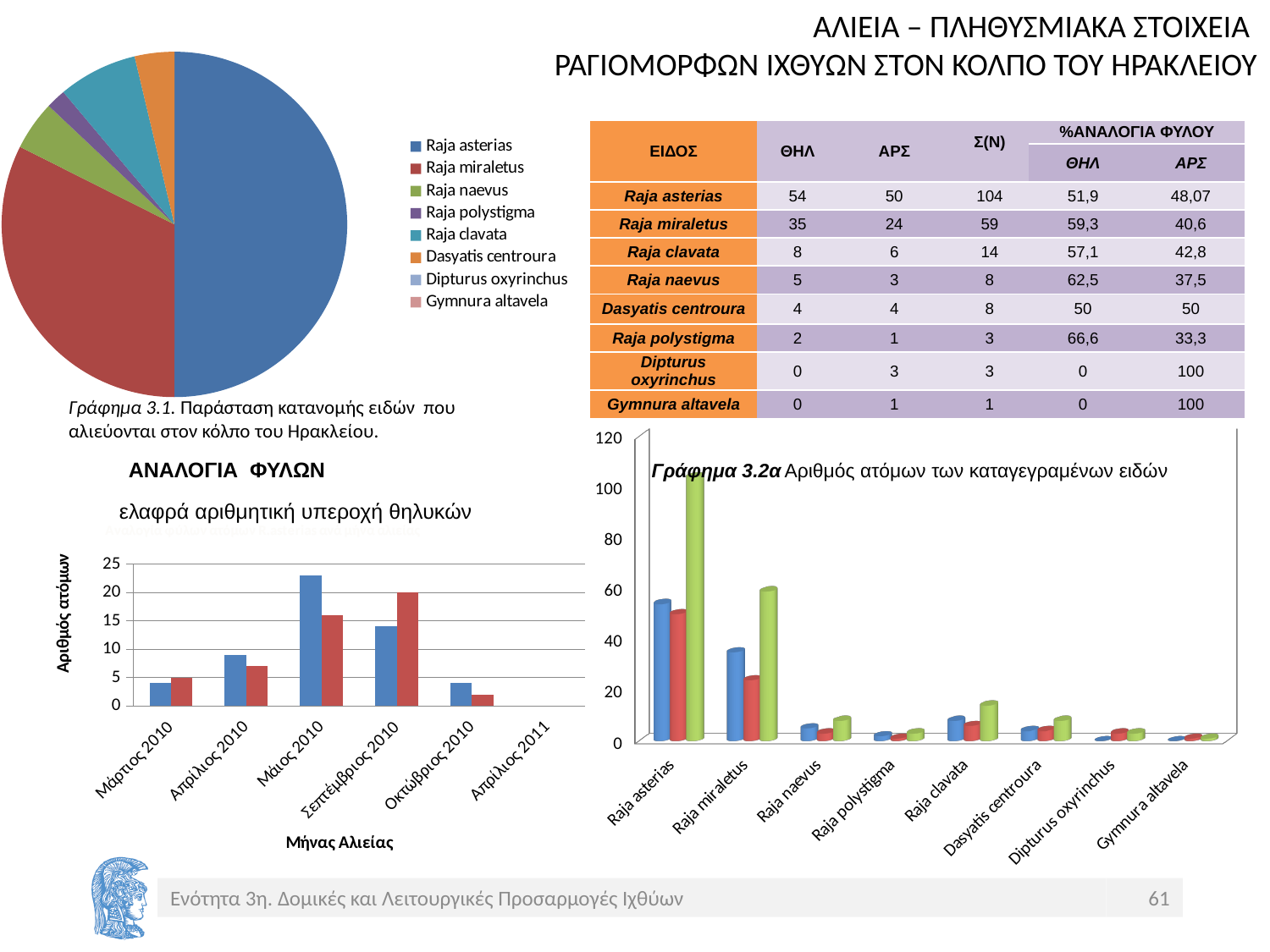

ΑΛΙΕΙΑ – ΠΛΗΘΥΣΜΙΑΚΑ ΣΤΟΙΧΕΙΑ
ΡΑΓΙΟΜΟΡΦΩΝ ΙΧΘΥΩΝ ΣΤΟΝ ΚΟΛΠΟ ΤΟΥ ΗΡΑΚΛΕΙΟΥ

### Chart

| Category | ΘΥΛΙΚΑ | ΑΡΣΕΝΙΚΑ | Σύνολο | ΘΥΛΙΚΑ | ΑΡΣΕΝΙΚΑ | Σύνολο |
|---|---|---|---|---|---|---|
| Raja asterias | 54.0 | 50.0 | 104.0 | 54.0 | 50.0 | 104.0 |
| Raja miraletus | 35.0 | 24.0 | 59.0 | 35.0 | 24.0 | 59.0 |
| Raja naevus | 5.0 | 3.0 | 8.0 | 5.0 | 3.0 | 8.0 |
| Raja polystigma | 2.0 | 1.0 | 3.0 | 2.0 | 1.0 | 3.0 |
| Raja clavata | 8.0 | 6.0 | 14.0 | 8.0 | 6.0 | 14.0 |
| Dasyatis centroura | 4.0 | 4.0 | 8.0 | 4.0 | 4.0 | 8.0 |
| Dipturus oxyrinchus | 0.0 | 3.0 | 3.0 | 0.0 | 3.0 | 3.0 |
| Gymnura altavela | 0.0 | 1.0 | 1.0 | 0.0 | 1.0 | 1.0 |
| ΕΙΔΟΣ | ΘΗΛ | ΑΡΣ | Σ(Ν) | %ΑΝΑΛΟΓΙΑ ΦΥΛΟΥ |  |
| --- | --- | --- | --- | --- | --- |
|  |  |  |  | ΘΗΛ | ΑΡΣ |
| Raja asterias | 54 | 50 | 104 | 51,9 | 48,07 |
| Raja miraletus | 35 | 24 | 59 | 59,3 | 40,6 |
| Raja clavata | 8 | 6 | 14 | 57,1 | 42,8 |
| Raja naevus | 5 | 3 | 8 | 62,5 | 37,5 |
| Dasyatis centroura | 4 | 4 | 8 | 50 | 50 |
| Raja polystigma | 2 | 1 | 3 | 66,6 | 33,3 |
| Dipturus oxyrinchus | 0 | 3 | 3 | 0 | 100 |
| Gymnura altavela | 0 | 1 | 1 | 0 | 100 |
Γράφημα 3.1. Παράσταση κατανομής ειδών  που αλιεύονται στον κόλπο του Ηρακλείου.

[unsupported chart]

Γράφημα 3.2α Αριθμός ατόμων των καταγεγραμένων ειδών
ΑΝΑΛΟΓΙΑ  ΦΥΛΩΝ
ελαφρά αριθμητική υπεροχή θηλυκών

### Chart: Αναλογία φύλων ατόμων R.asterias ανά μήνα αλιείας

| Category | Θυλικά  | Αρσενικά |
|---|---|---|
| Μάρτιος 2010 | 4.0 | 5.0 |
| Απρίλιος 2010 | 9.0 | 7.0 |
| Μάιος 2010 | 23.0 | 16.0 |
| Σεπτέμβριος 2010 | 14.0 | 20.0 |
| Οκτώβριος 2010 | 4.0 | 2.0 |
| Απρίλιος 2011 | None | None |
Ενότητα 3η. Δομικές και Λειτουργικές Προσαρμογές Ιχθύων
61